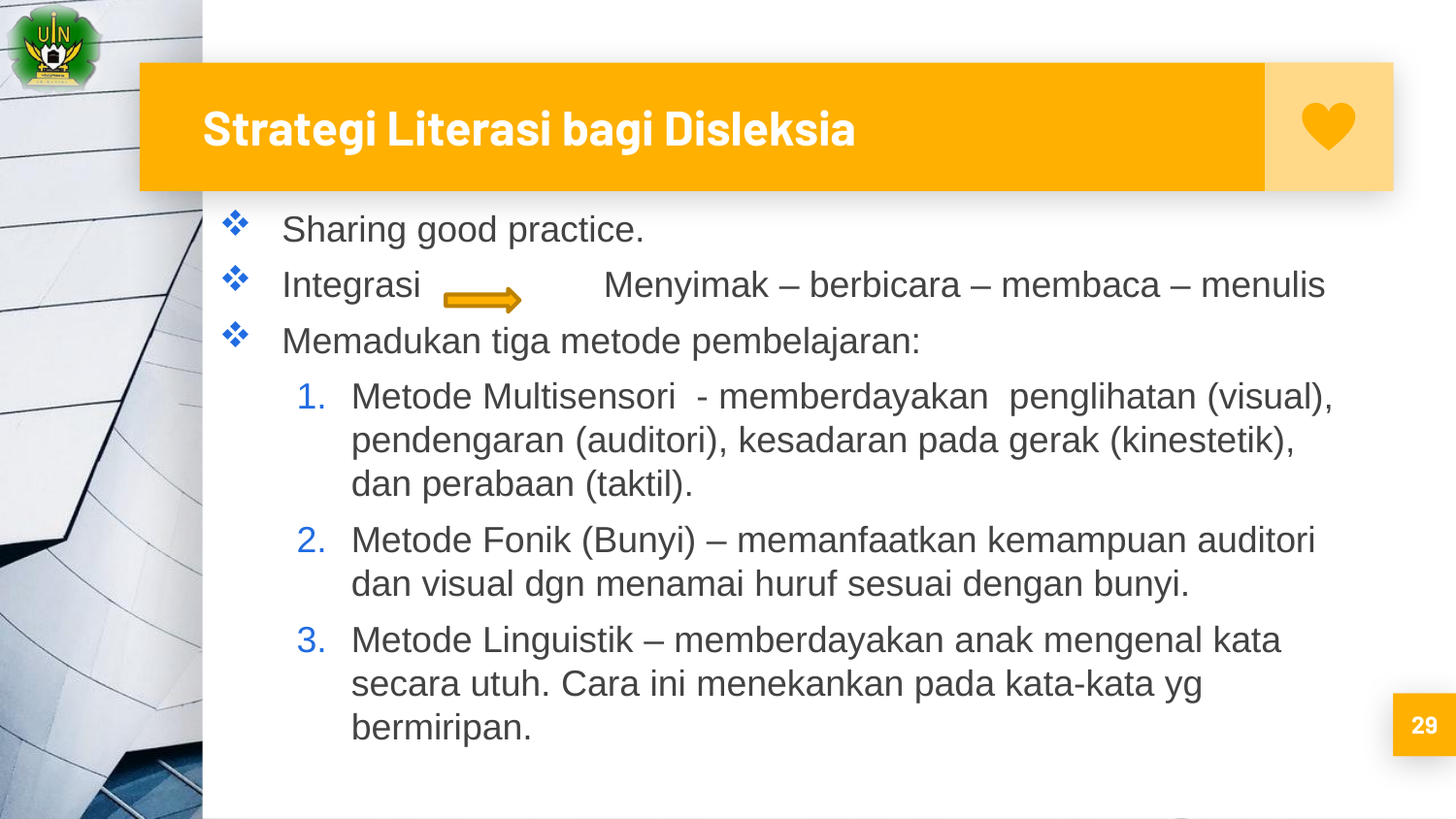

# Strategi Literasi bagi Disleksia

Sharing good practice.
Integrasi 	   Menyimak – berbicara – membaca – menulis
Memadukan tiga metode pembelajaran:
Metode Multisensori  - memberdayakan  penglihatan (visual),  pendengaran (auditori), kesadaran pada gerak (kinestetik), dan perabaan (taktil).
Metode Fonik (Bunyi) – memanfaatkan kemampuan auditori dan visual dgn menamai huruf sesuai dengan bunyi.
Metode Linguistik – memberdayakan anak mengenal kata secara utuh. Cara ini menekankan pada kata-kata yg bermiripan.

29